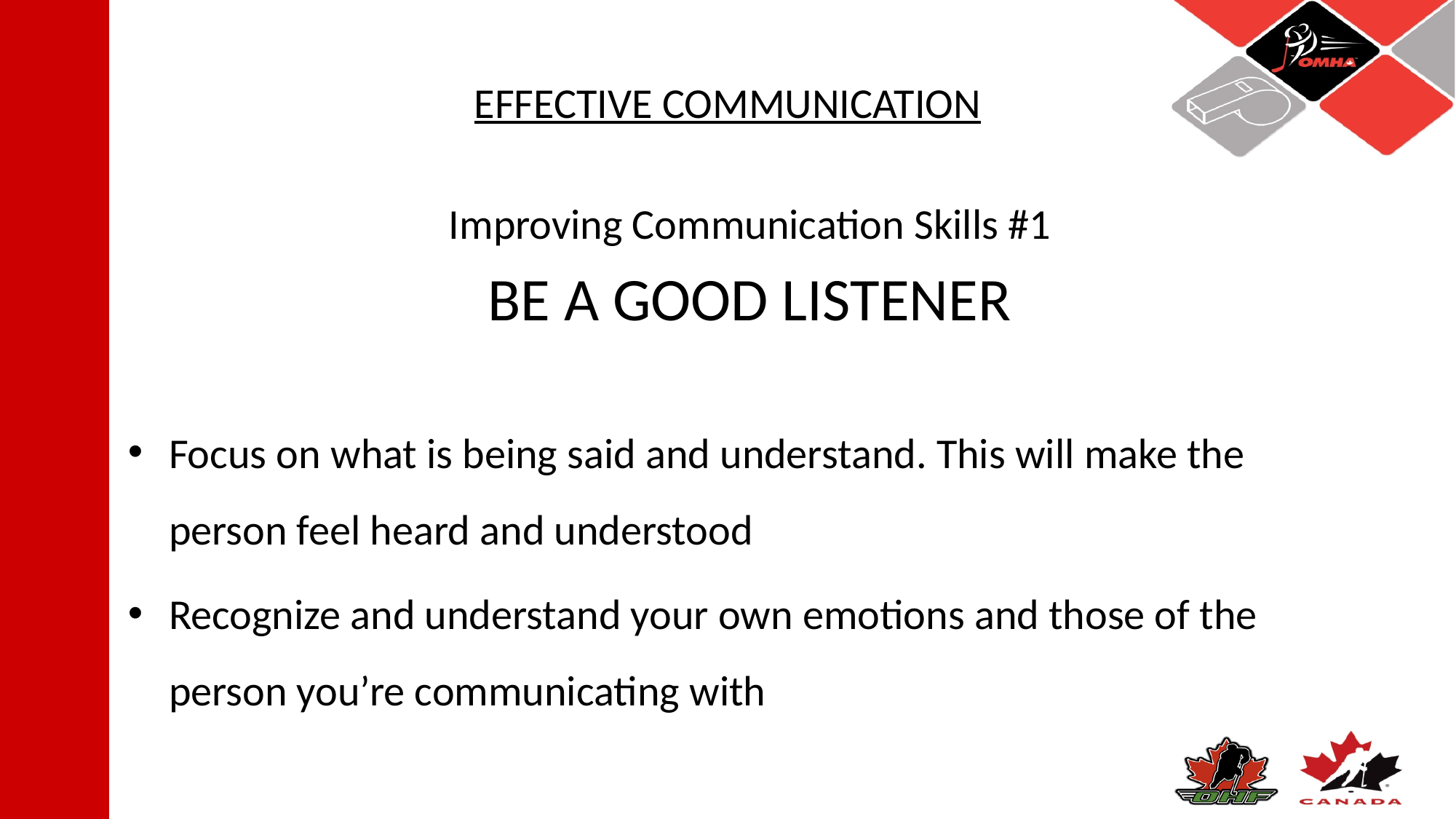

# EFFECTIVE COMMUNICATION
Improving Communication Skills #1
BE A GOOD LISTENER

Focus on what is being said and understand. This will make the person feel heard and understood
Recognize and understand your own emotions and those of the person you’re communicating with